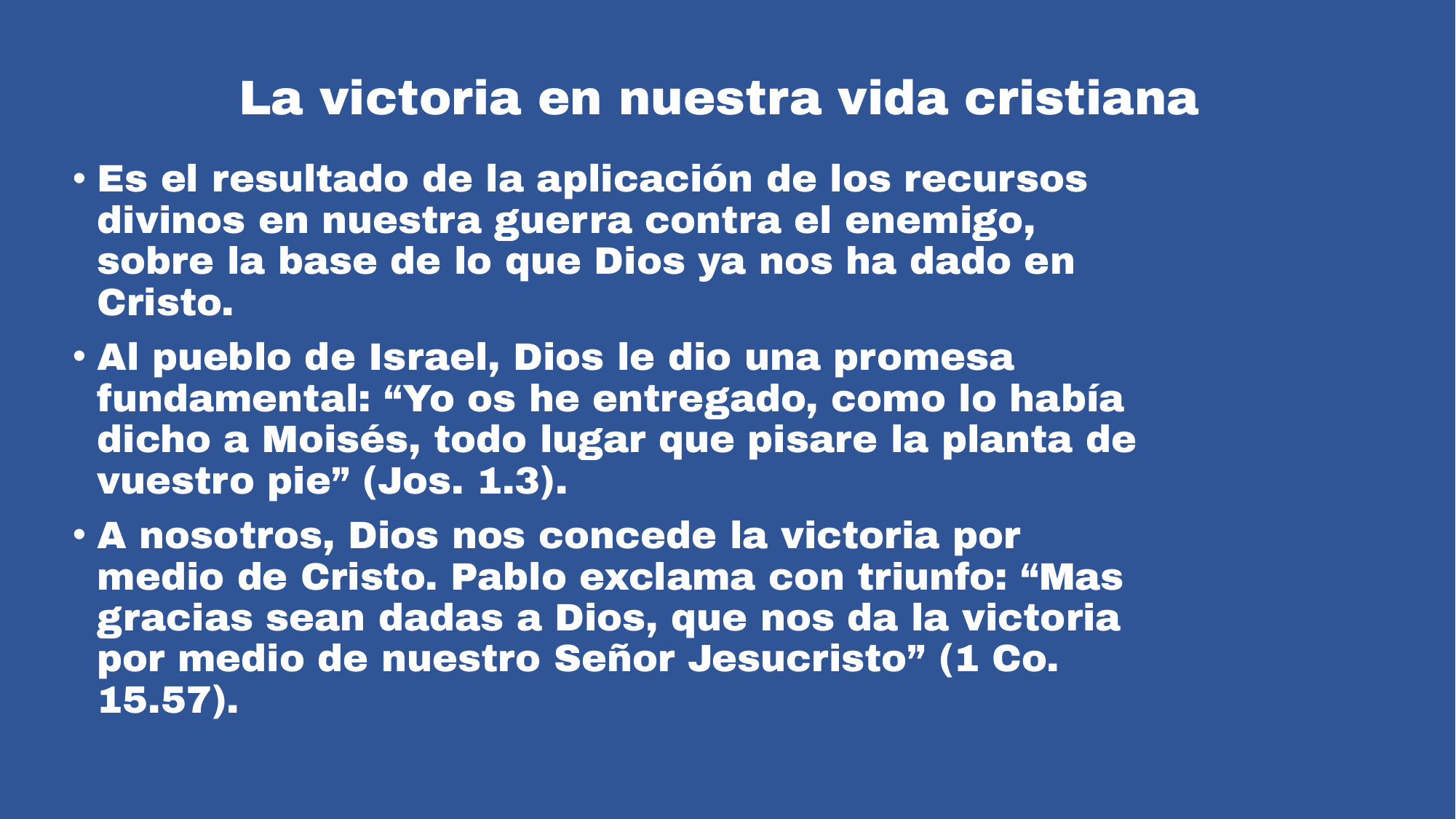

# La victoria en nuestra vida cristiana
Es el resultado de la aplicación de los recursos divinos en nuestra guerra contra el enemigo, sobre la base de lo que Dios ya nos ha dado en Cristo.
Al pueblo de Israel, Dios le dio una promesa fundamental: “Yo os he entregado, como lo había dicho a Moisés, todo lugar que pisare la planta de vuestro pie” (Jos. 1.3).
A nosotros, Dios nos concede la victoria por medio de Cristo. Pablo exclama con triunfo: “Mas gracias sean dadas a Dios, que nos da la victoria por medio de nuestro Señor Jesucristo” (1 Co. 15.57).